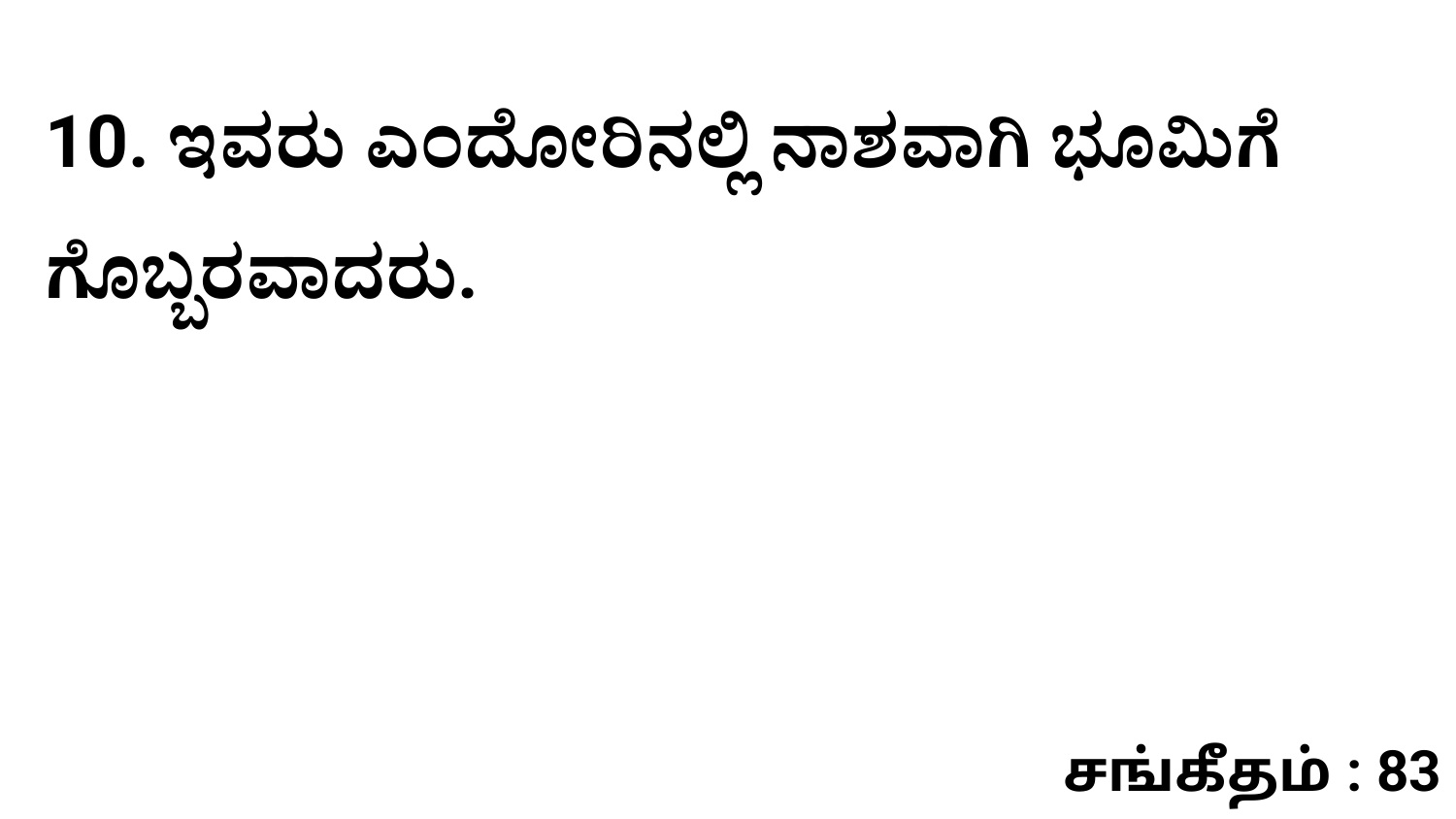

10. ಇವರು ಎಂದೋರಿನಲ್ಲಿ ನಾಶವಾಗಿ ಭೂಮಿಗೆ ಗೊಬ್ಬರವಾದರು.
சங்கீதம் : 83